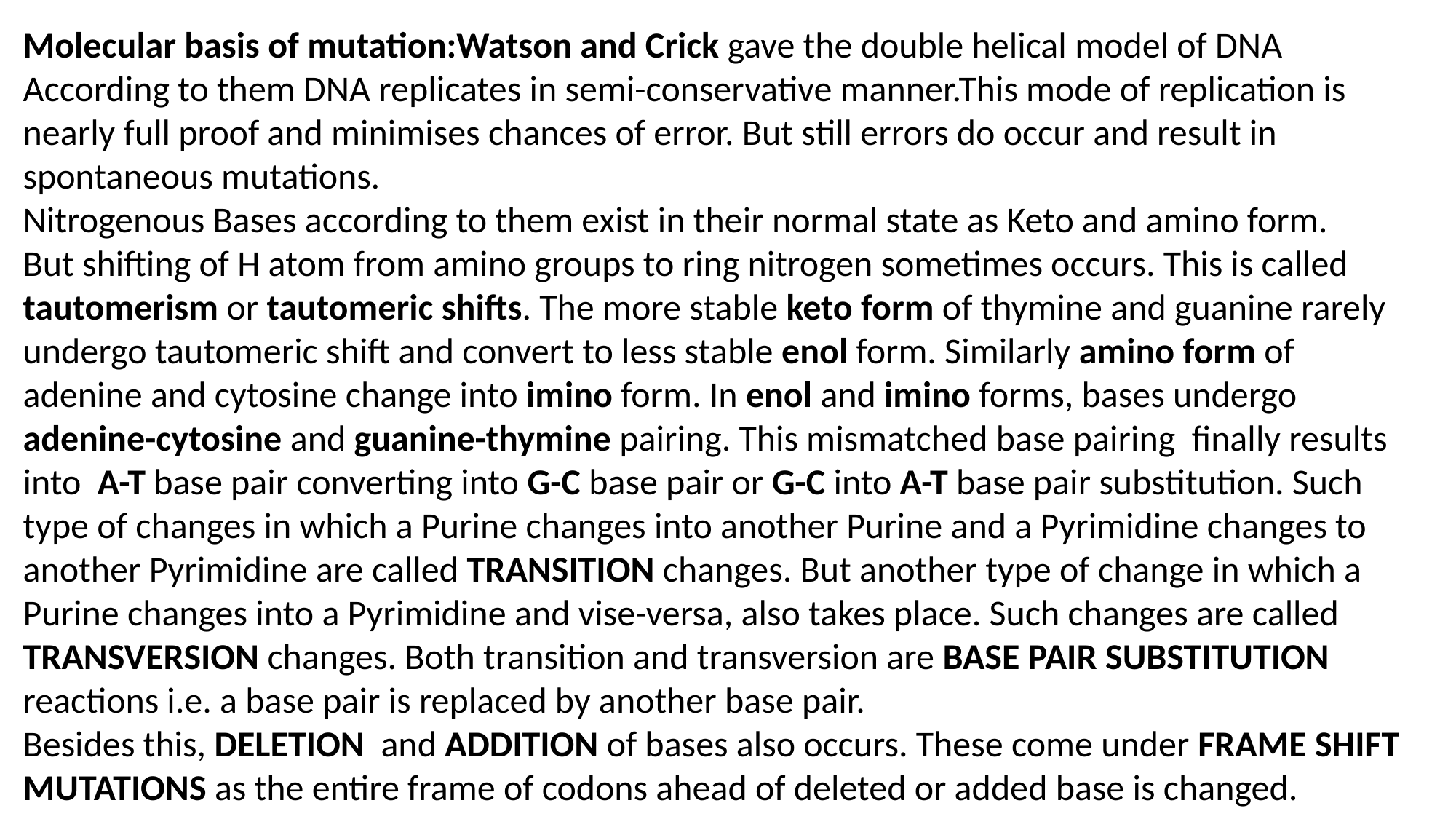

Molecular basis of mutation:Watson and Crick gave the double helical model of DNA
According to them DNA replicates in semi-conservative manner.This mode of replication is nearly full proof and minimises chances of error. But still errors do occur and result in spontaneous mutations.
Nitrogenous Bases according to them exist in their normal state as Keto and amino form.
But shifting of H atom from amino groups to ring nitrogen sometimes occurs. This is called tautomerism or tautomeric shifts. The more stable keto form of thymine and guanine rarely undergo tautomeric shift and convert to less stable enol form. Similarly amino form of adenine and cytosine change into imino form. In enol and imino forms, bases undergo adenine-cytosine and guanine-thymine pairing. This mismatched base pairing  finally results into  A-T base pair converting into G-C base pair or G-C into A-T base pair substitution. Such type of changes in which a Purine changes into another Purine and a Pyrimidine changes to another Pyrimidine are called TRANSITION changes. But another type of change in which a Purine changes into a Pyrimidine and vise-versa, also takes place. Such changes are called TRANSVERSION changes. Both transition and transversion are BASE PAIR SUBSTITUTION reactions i.e. a base pair is replaced by another base pair.
Besides this, deletion  and ADDITION of bases also occurs. These come under FRAME SHIFT MUTATIONS as the entire frame of codons ahead of deleted or added base is changed.